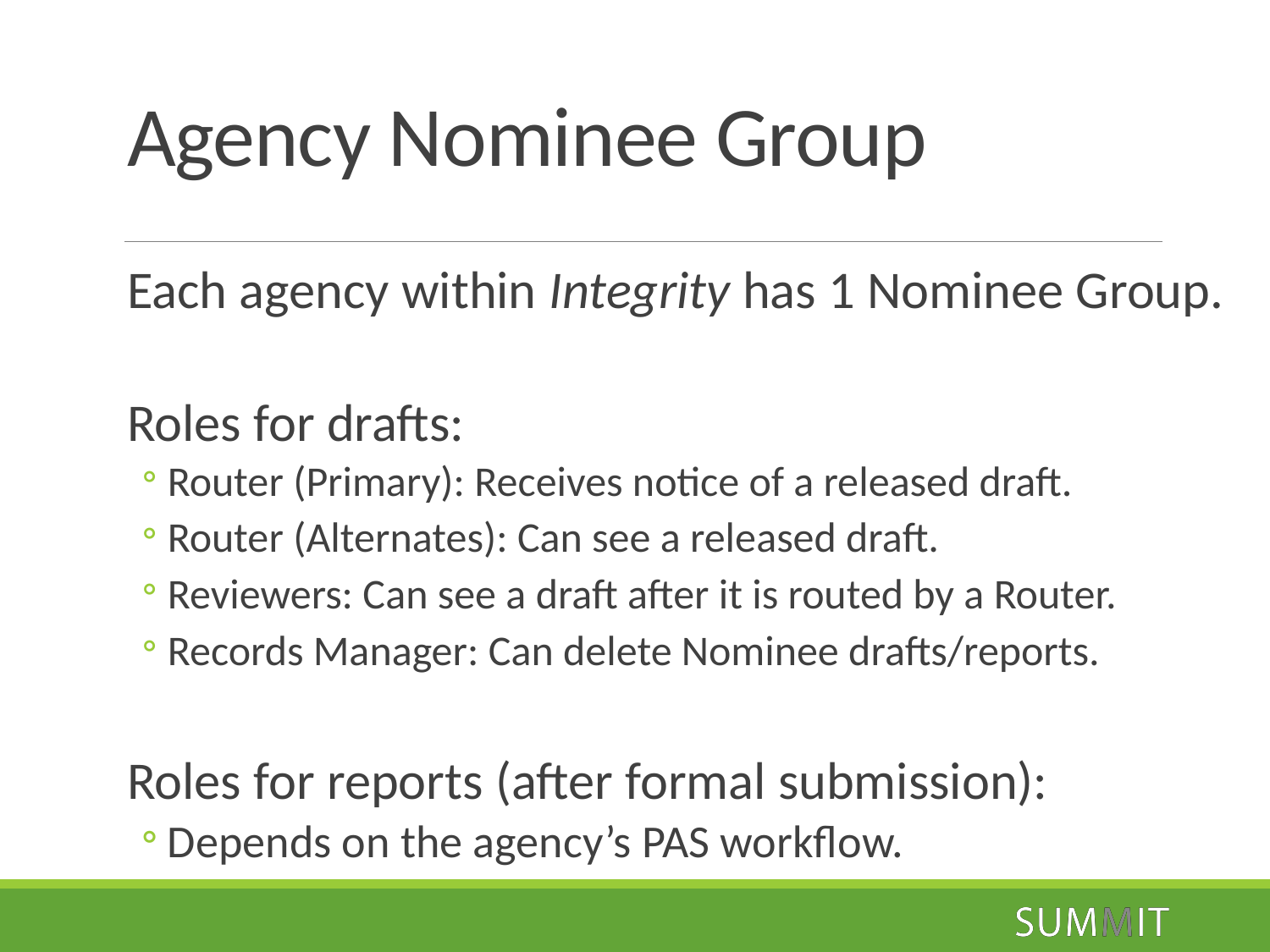

# Agency Nominee Group
Each agency within Integrity has 1 Nominee Group.

Roles for drafts:
Router (Primary): Receives notice of a released draft.
Router (Alternates): Can see a released draft.
Reviewers: Can see a draft after it is routed by a Router.
Records Manager: Can delete Nominee drafts/reports.

Roles for reports (after formal submission):
Depends on the agency’s PAS workflow.